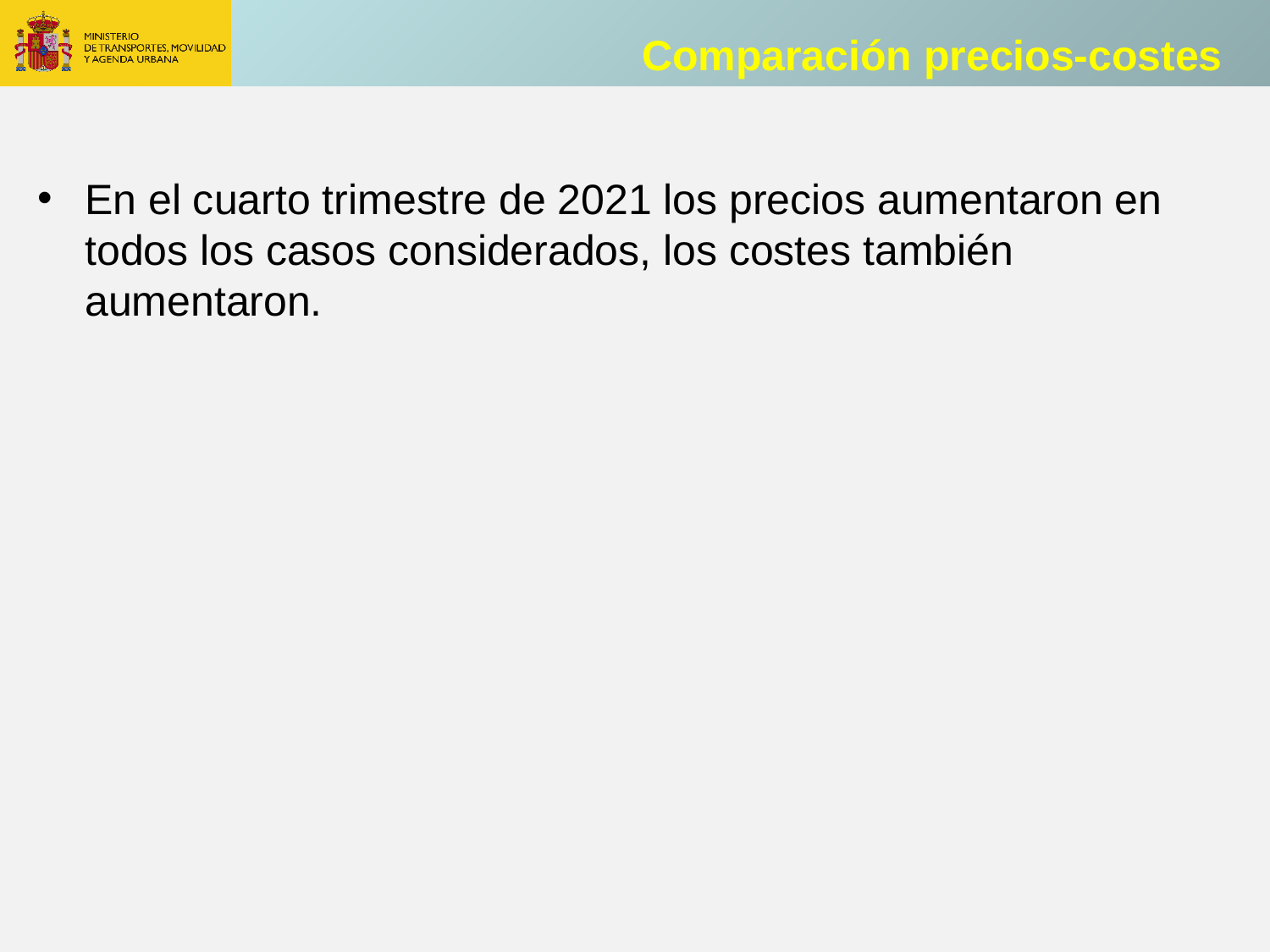

Comparación precios-costes
En el cuarto trimestre de 2021 los precios aumentaron en todos los casos considerados, los costes también aumentaron.